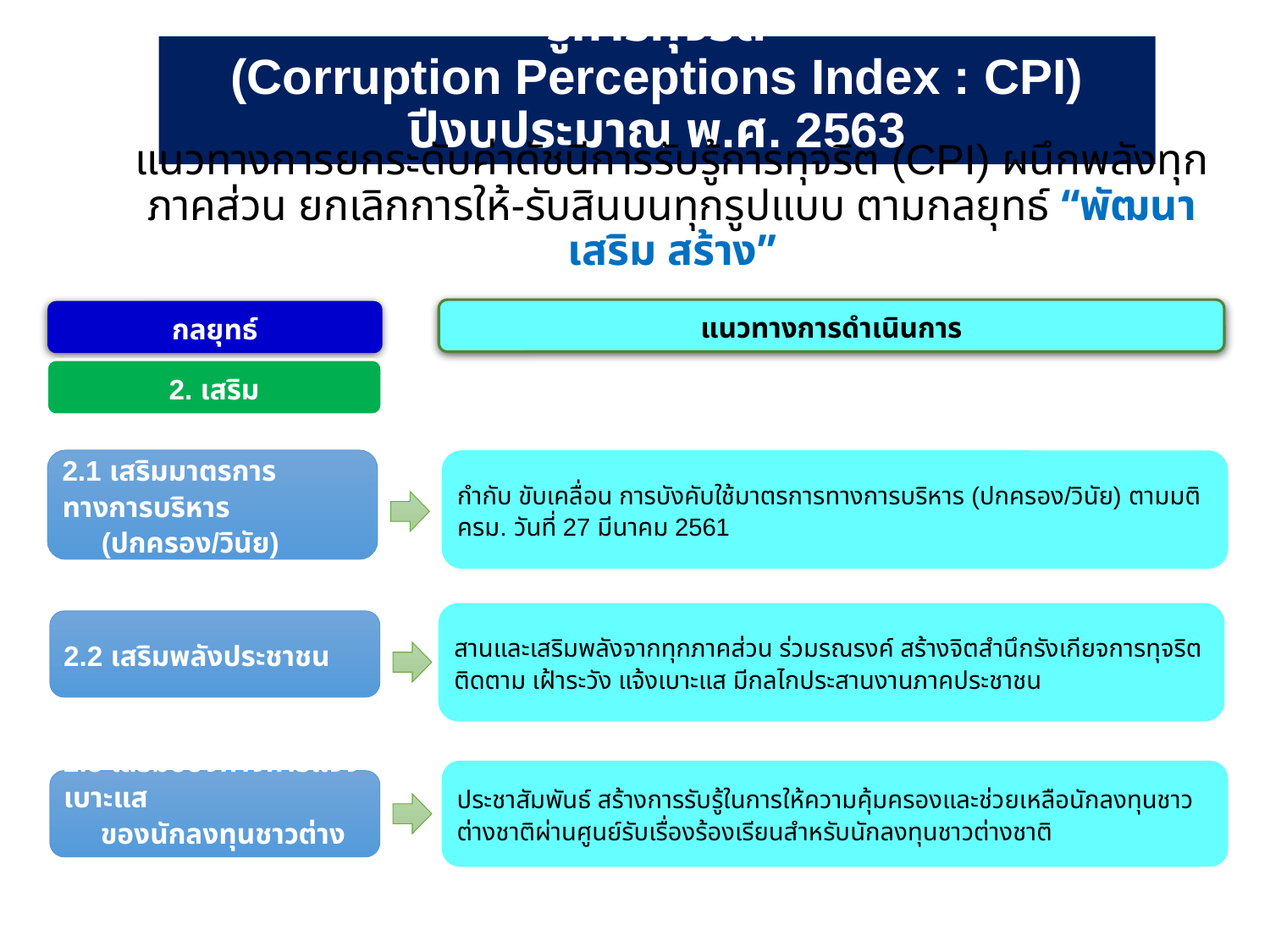

# (ร่าง) แนวทางการยกระดับค่าคะแนนดัชนีการรับรู้การทุจริต (Corruption Perceptions Index : CPI) ปีงบประมาณ พ.ศ. 2563
แนวทางการยกระดับค่าดัชนีการรับรู้การทุจริต (CPI) ผนึกพลังทุกภาคส่วน ยกเลิกการให้-รับสินบนทุกรูปแบบ ตามกลยุทธ์ “พัฒนา เสริม สร้าง”
แนวทางการดำเนินการ
กลยุทธ์
2. เสริม
2.1 เสริมมาตรการทางการบริหาร
     (ปกครอง/วินัย)
กำกับ ขับเคลื่อน การบังคับใช้มาตรการทางการบริหาร (ปกครอง/วินัย) ตามมติ ครม. วันที่ 27 มีนาคม 2561

สานและเสริมพลังจากทุกภาคส่วน ร่วมรณรงค์ สร้างจิตสำนึกรังเกียจการทุจริต ติดตาม เฝ้าระวัง แจ้งเบาะแส มีกลไกประสานงานภาคประชาชน
2.2 เสริมพลังประชาชน

ประชาสัมพันธ์ สร้างการรับรู้ในการให้ความคุ้มครองและช่วยเหลือนักลงทุนชาวต่างชาติผ่านศูนย์รับเรื่องร้องเรียนสำหรับนักลงทุนชาวต่างชาติ
2.3 เสริมช่องทางการแจ้งเบาะแส
     ของนักลงทุนชาวต่างชาติ